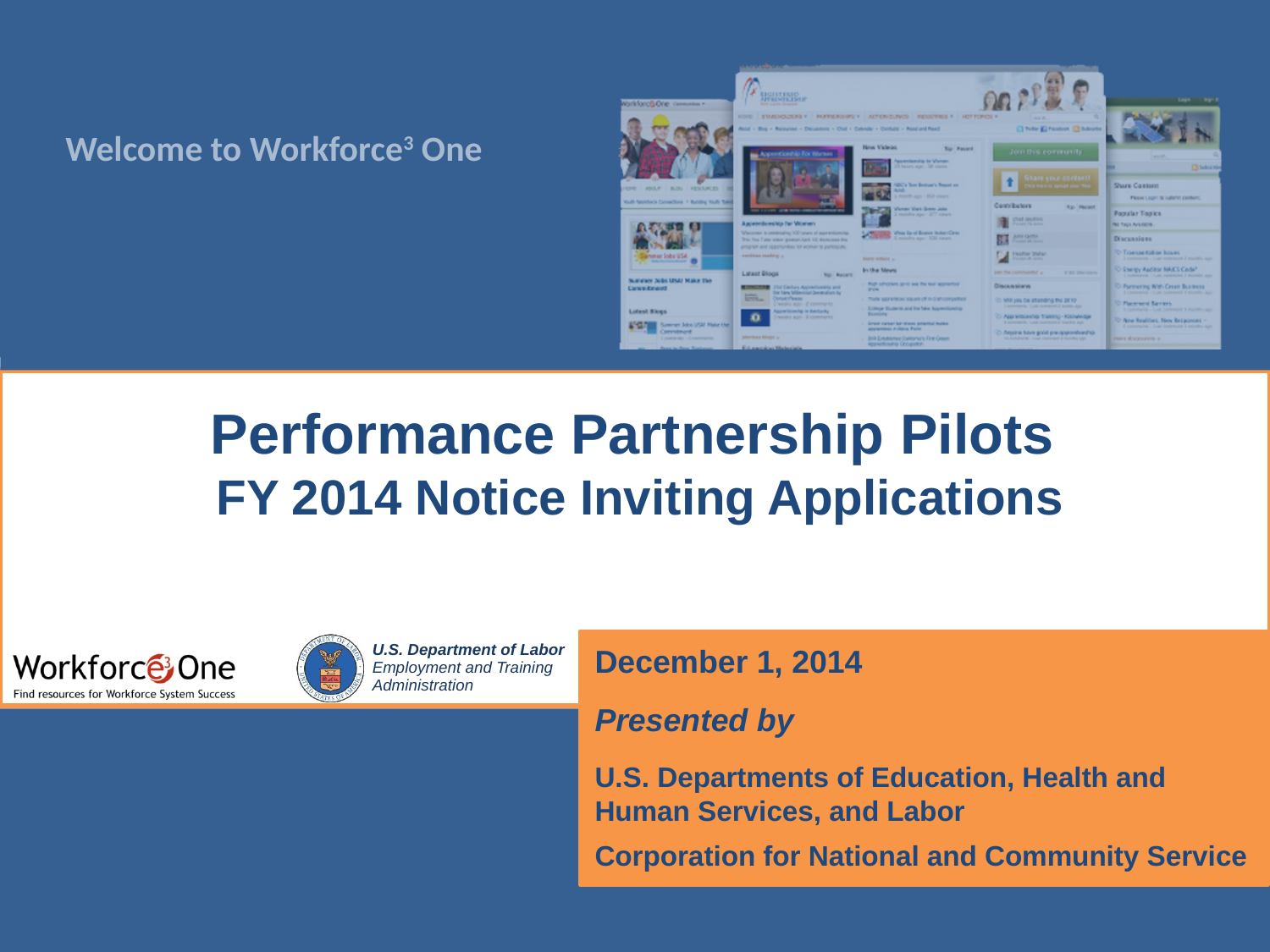

# Performance Partnership Pilots FY 2014 Notice Inviting Applications
December 1, 2014
Presented by
U.S. Departments of Education, Health and Human Services, and Labor
Corporation for National and Community Service